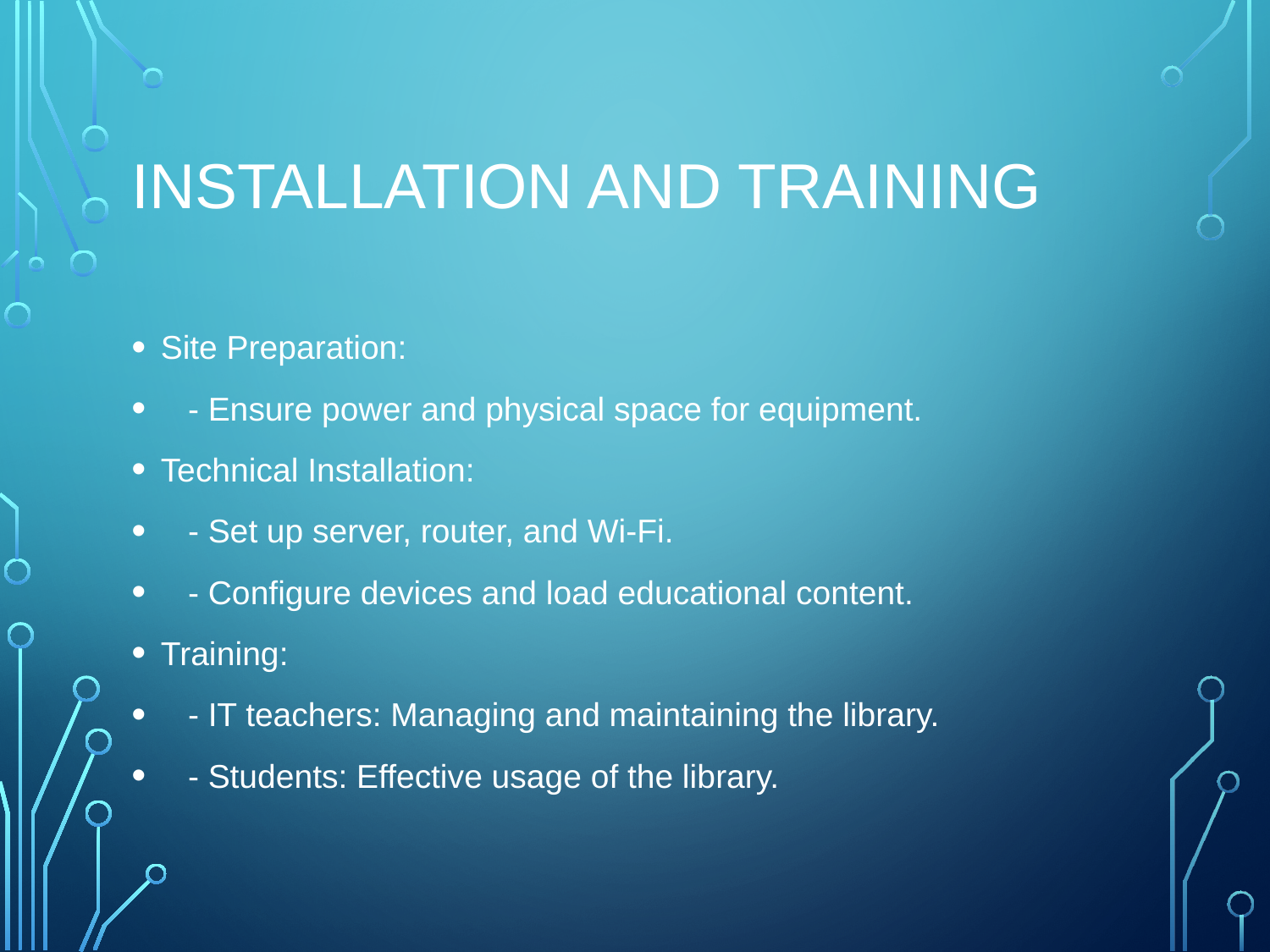

# Installation and Training
Site Preparation:
   - Ensure power and physical space for equipment.
Technical Installation:
   - Set up server, router, and Wi-Fi.
   - Configure devices and load educational content.
Training:
   - IT teachers: Managing and maintaining the library.
   - Students: Effective usage of the library.